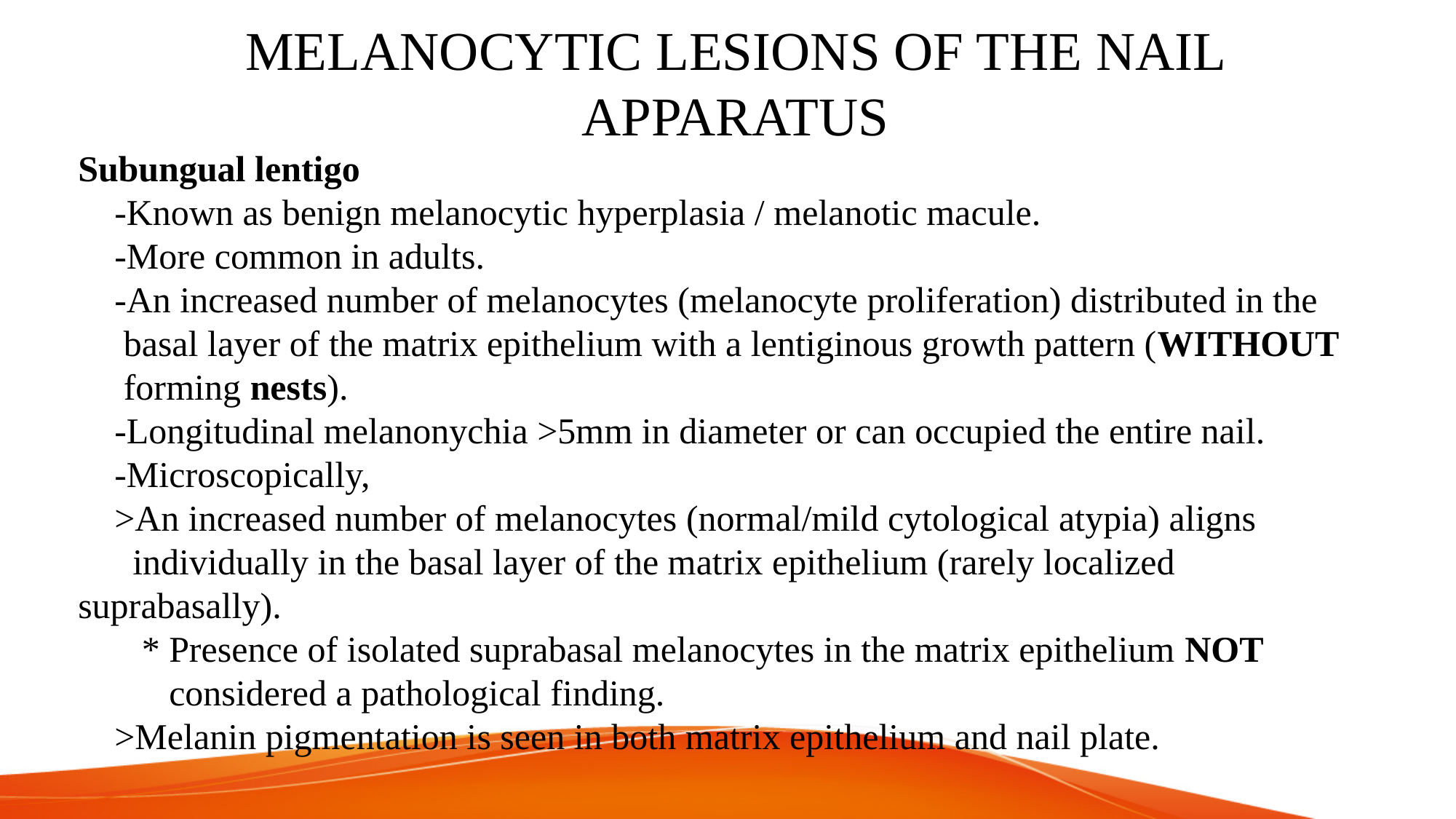

# MELANOCYTIC LESIONS OF THE NAIL APPARATUS
Subungual lentigo
    -Known as benign melanocytic hyperplasia / melanotic macule.
    -More common in adults.
    -An increased number of melanocytes (melanocyte proliferation) distributed in the
     basal layer of the matrix epithelium with a lentiginous growth pattern (WITHOUT
     forming nests).
    -Longitudinal melanonychia >5mm in diameter or can occupied the entire nail.
    -Microscopically,
    >An increased number of melanocytes (normal/mild cytological atypia) aligns
      individually in the basal layer of the matrix epithelium (rarely localized suprabasally).
       * Presence of isolated suprabasal melanocytes in the matrix epithelium NOT
          considered a pathological finding.
    >Melanin pigmentation is seen in both matrix epithelium and nail plate.